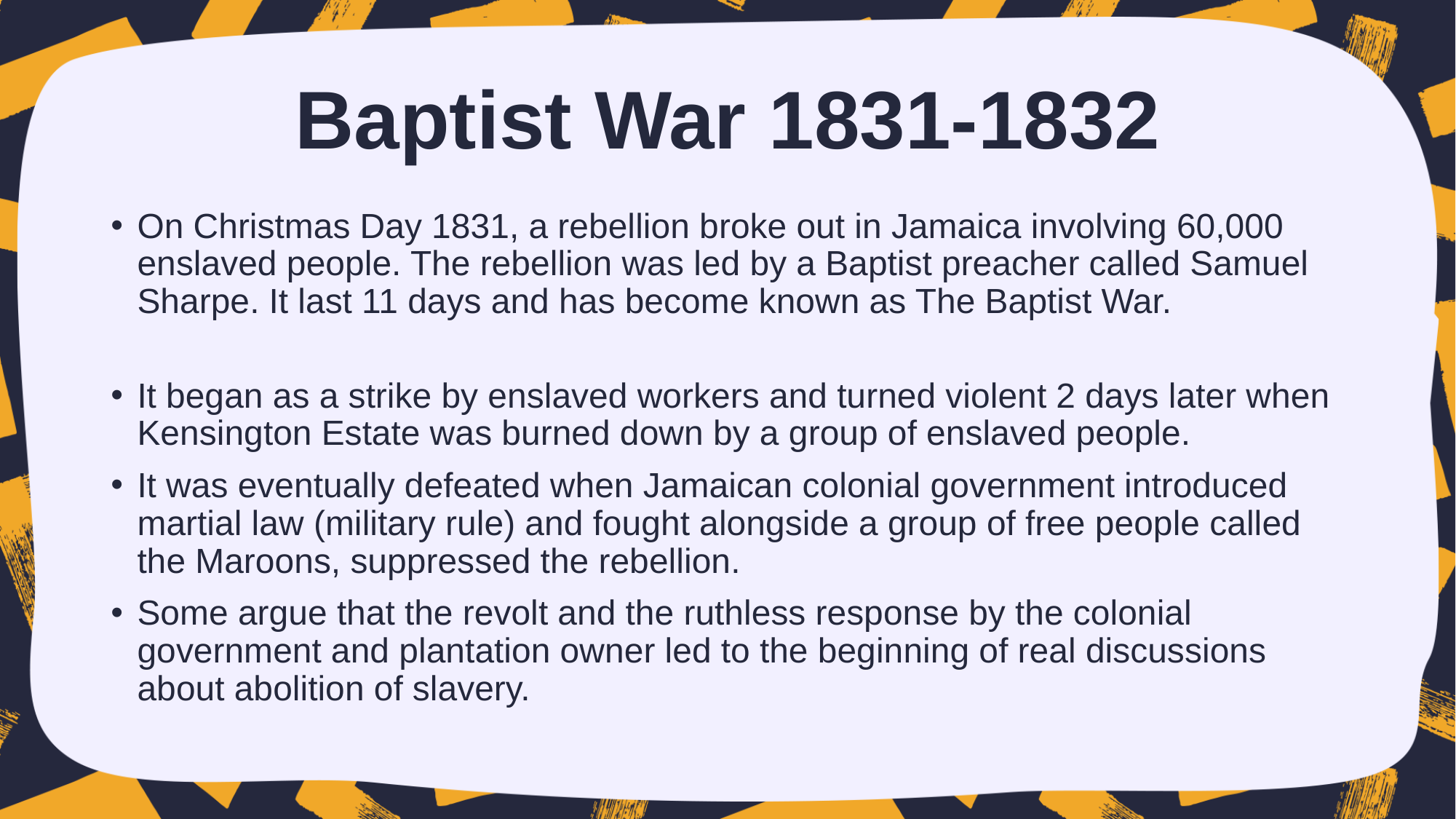

# Baptist War 1831-1832
On Christmas Day 1831, a rebellion broke out in Jamaica involving 60,000 enslaved people. The rebellion was led by a Baptist preacher called Samuel Sharpe. It last 11 days and has become known as The Baptist War.
It began as a strike by enslaved workers and turned violent 2 days later when Kensington Estate was burned down by a group of enslaved people.
It was eventually defeated when Jamaican colonial government introduced martial law (military rule) and fought alongside a group of free people called the Maroons, suppressed the rebellion.
Some argue that the revolt and the ruthless response by the colonial government and plantation owner led to the beginning of real discussions about abolition of slavery.